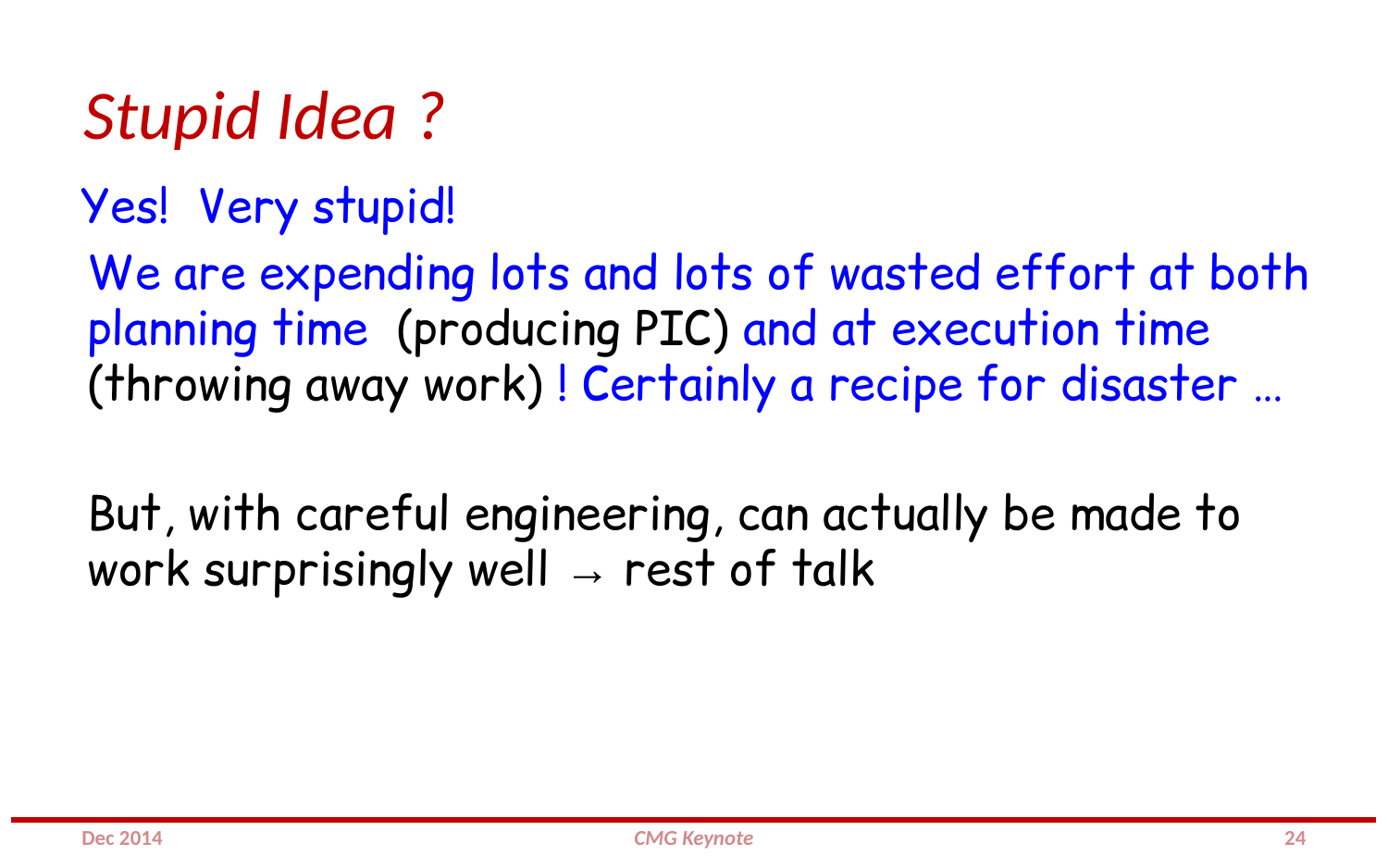

# Stupid Idea ?
     Yes!  Very stupid!
     We are expending lots and lots of wasted effort at both planning time  (producing PIC) and at execution time (throwing away work) ! Certainly a recipe for disaster …

     But, with careful engineering, can actually be made to work surprisingly well → rest of talk
Dec 2014
CMG Keynote
24